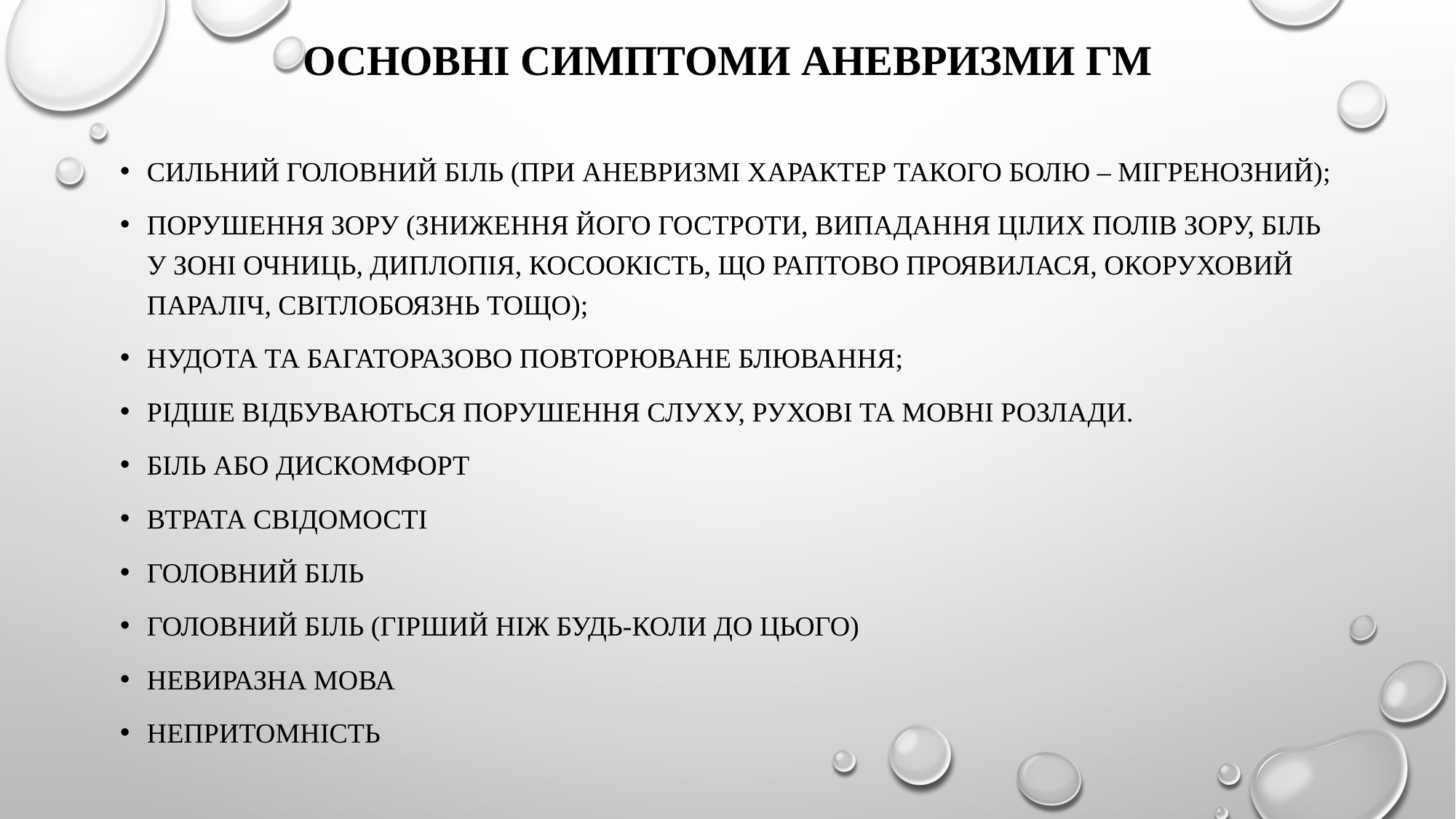

# Основні симптоми аневризми гм
сильний головний біль (при аневризмі характер такого болю – мігренозний);
порушення зору (зниження його гостроти, випадання цілих полів зору, біль у зоні очниць, диплопія, косоокість, що раптово проявилася, окоруховий параліч, світлобоязнь тощо);
нудота та багаторазово повторюване блювання;
рідше відбуваються порушення слуху, рухові та мовні розлади.
Біль або дискомфорт
Втрата свідомості
Головний біль
Головний біль (гірший ніж будь-коли до цього)
Невиразна мова
Непритомність